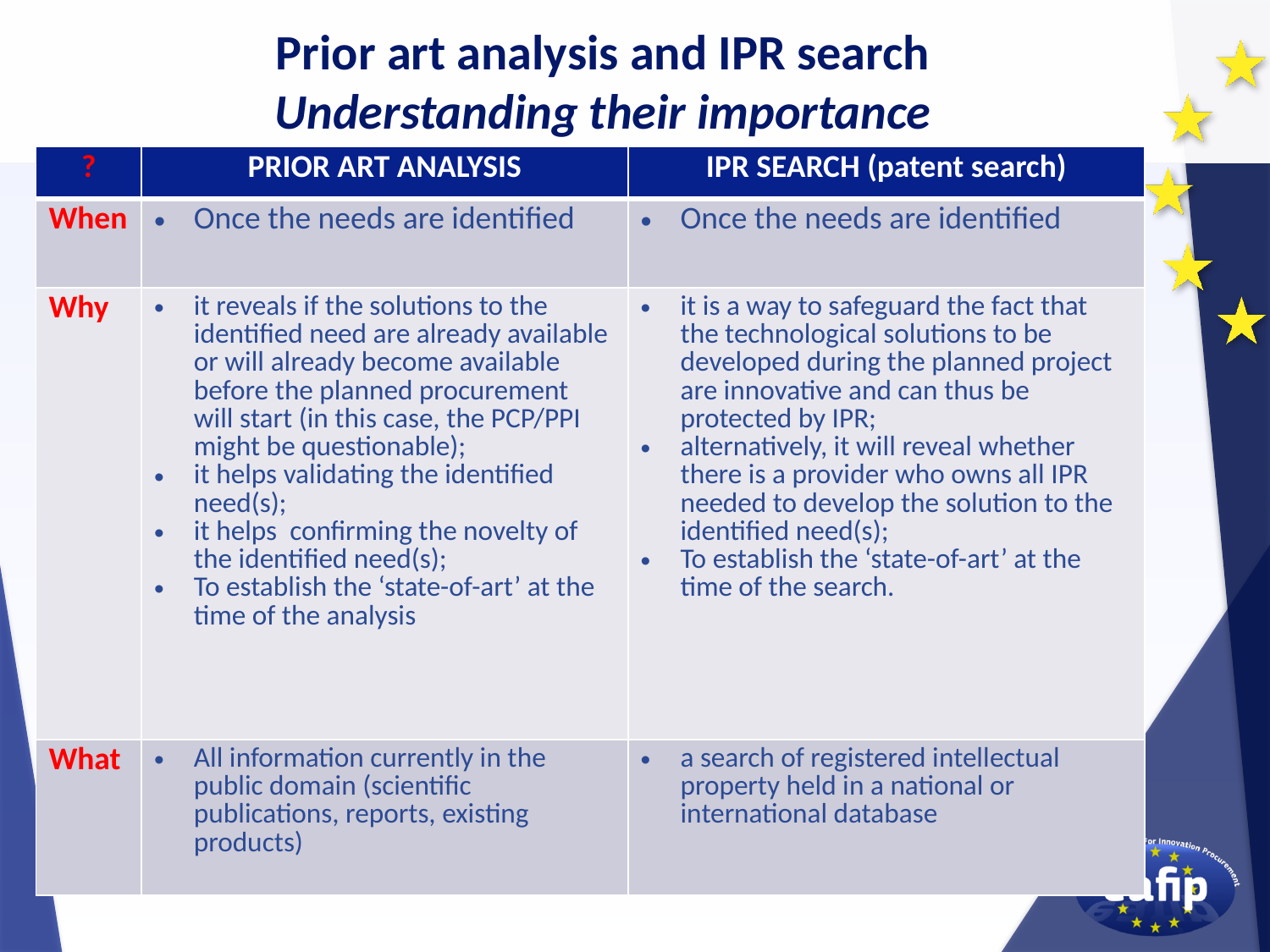

Prior art analysis and IPR search
Understanding their importance
| ? | PRIOR ART ANALYSIS | IPR SEARCH (patent search) |
| --- | --- | --- |
| When | Once the needs are identified | Once the needs are identified |
| Why | it reveals if the solutions to the identified need are already available or will already become available before the planned procurement will start (in this case, the PCP/PPI might be questionable); it helps validating the identified need(s); it helps confirming the novelty of the identified need(s); To establish the ‘state-of-art’ at the time of the analysis | it is a way to safeguard the fact that the technological solutions to be developed during the planned project are innovative and can thus be protected by IPR; alternatively, it will reveal whether there is a provider who owns all IPR needed to develop the solution to the identified need(s); To establish the ‘state-of-art’ at the time of the search. |
| What | All information currently in the public domain (scientific publications, reports, existing products) | a search of registered intellectual property held in a national or international database |